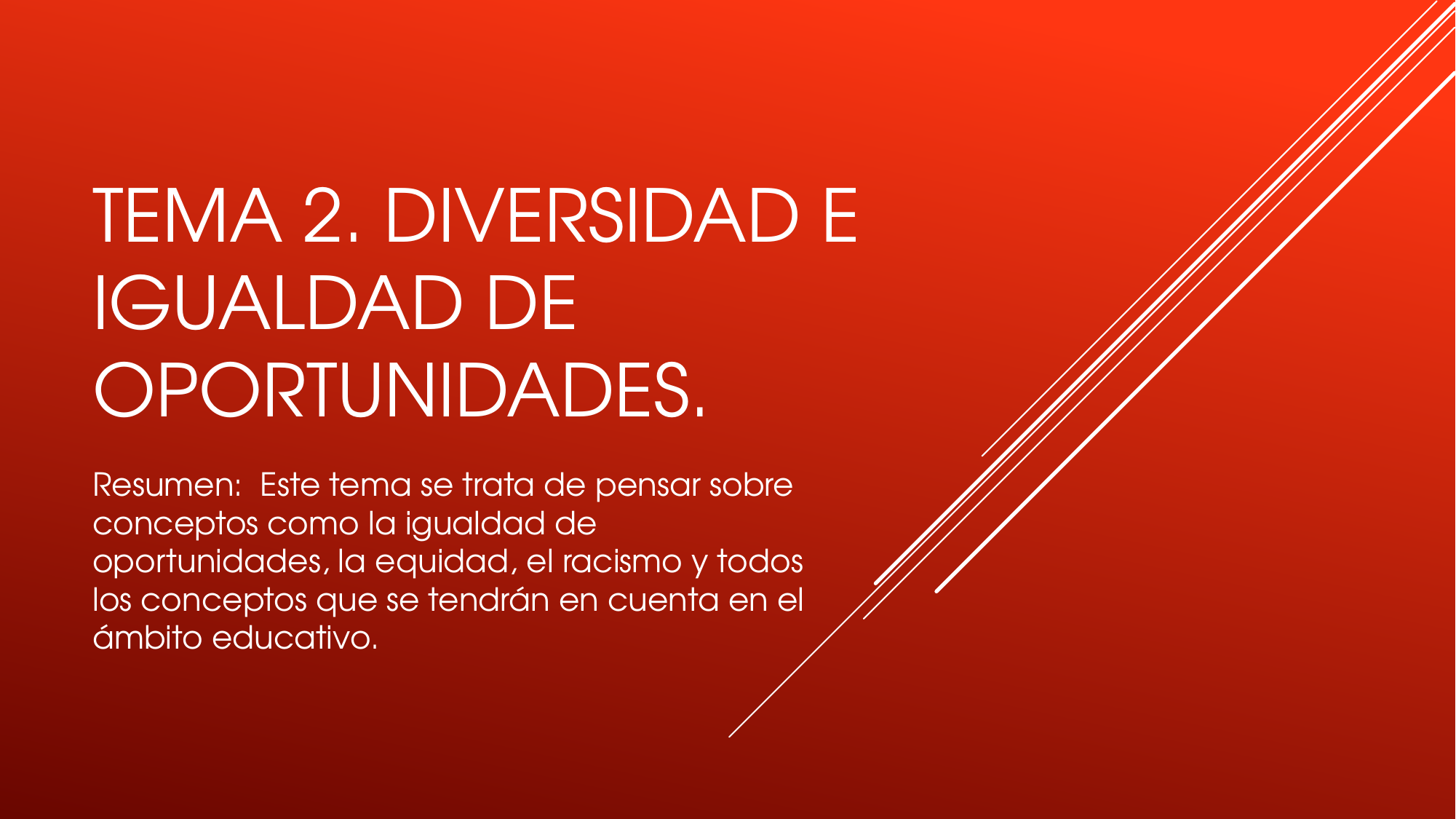

# Tema 2. Diversidad e igualdad de oportunidades.
Resumen:  Este tema se trata de pensar sobre conceptos como la igualdad de oportunidades, la equidad, el racismo y todos los conceptos que se tendrán en cuenta en el ámbito educativo.